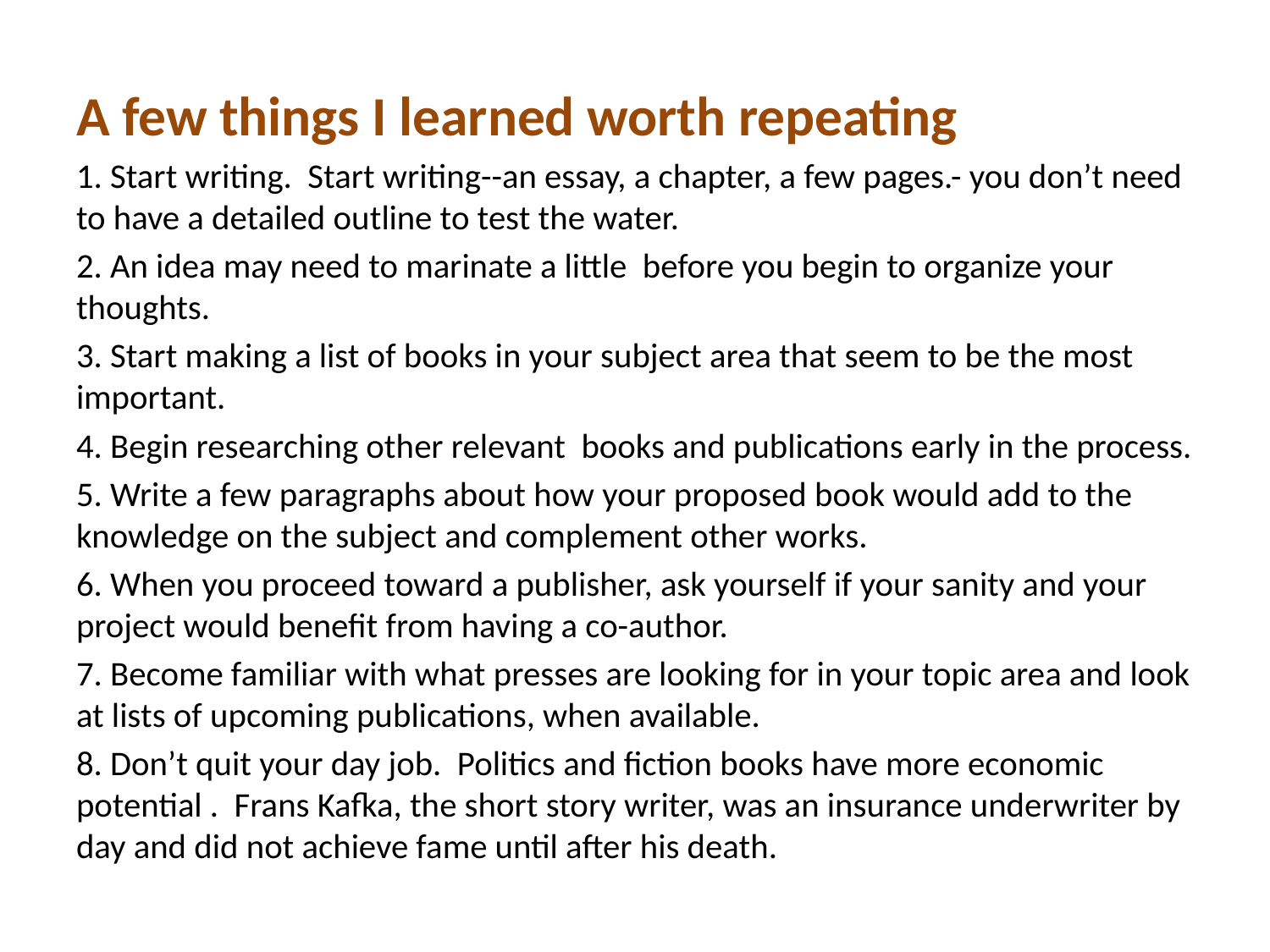

A few things I learned worth repeating
1. Start writing.  Start writing--an essay, a chapter, a few pages.- you don’t need to have a detailed outline to test the water.
2. An idea may need to marinate a little  before you begin to organize your thoughts.
3. Start making a list of books in your subject area that seem to be the most important.
4. Begin researching other relevant  books and publications early in the process.
5. Write a few paragraphs about how your proposed book would add to the knowledge on the subject and complement other works.
6. When you proceed toward a publisher, ask yourself if your sanity and your project would benefit from having a co-author.
7. Become familiar with what presses are looking for in your topic area and look at lists of upcoming publications, when available.
8. Don’t quit your day job.  Politics and fiction books have more economic potential .  Frans Kafka, the short story writer, was an insurance underwriter by day and did not achieve fame until after his death.